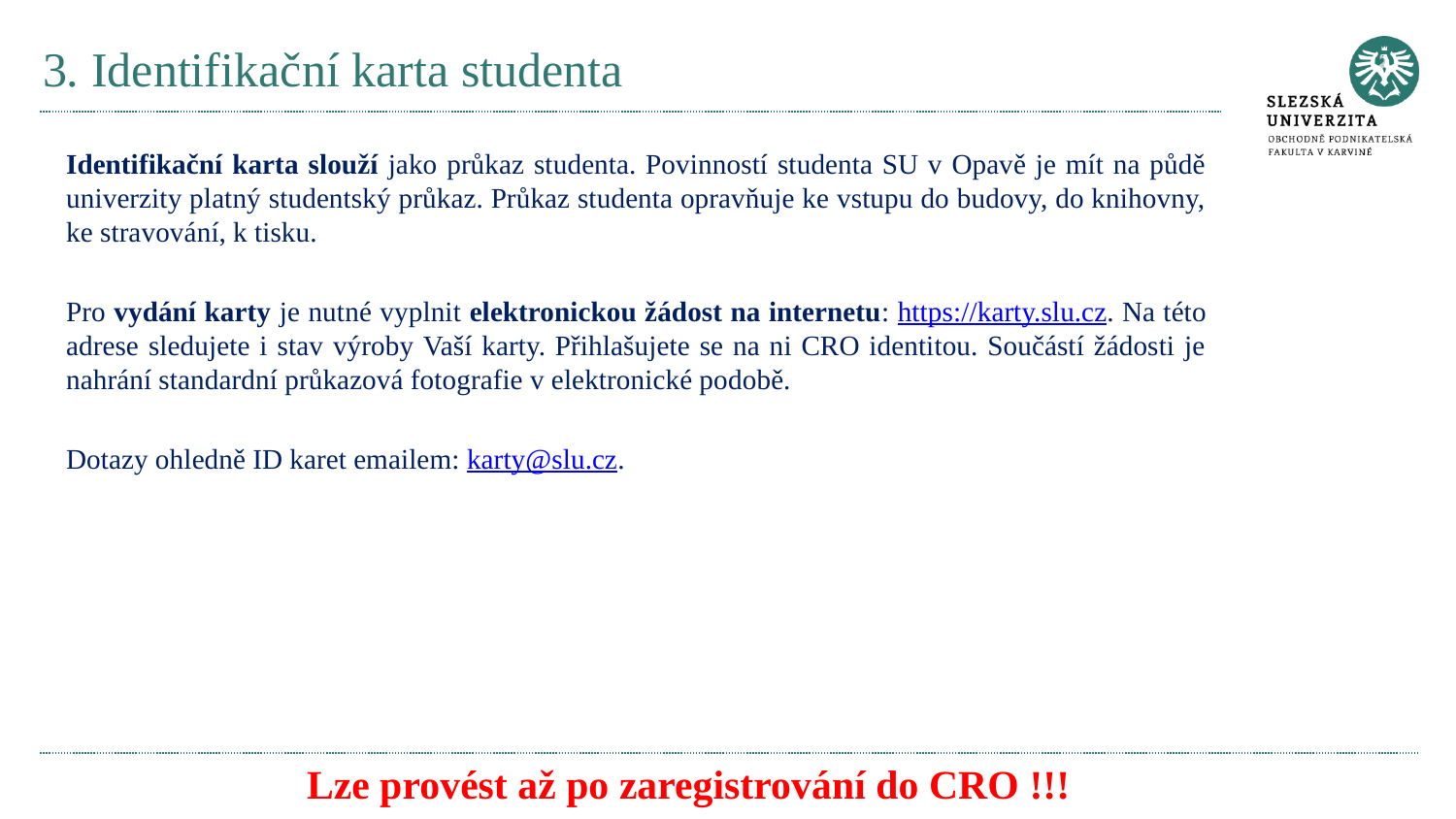

# 3. Identifikační karta studenta
Identifikační karta slouží jako průkaz studenta. Povinností studenta SU v Opavě je mít na půdě univerzity platný studentský průkaz. Průkaz studenta opravňuje ke vstupu do budovy, do knihovny, ke stravování, k tisku.

Pro vydání karty je nutné vyplnit elektronickou žádost na internetu: https://karty.slu.cz. Na této adrese sledujete i stav výroby Vaší karty. Přihlašujete se na ni CRO identitou. Součástí žádosti je nahrání standardní průkazová fotografie v elektronické podobě.

Dotazy ohledně ID karet emailem: karty@slu.cz.

Lze provést až po zaregistrování do CRO !!!